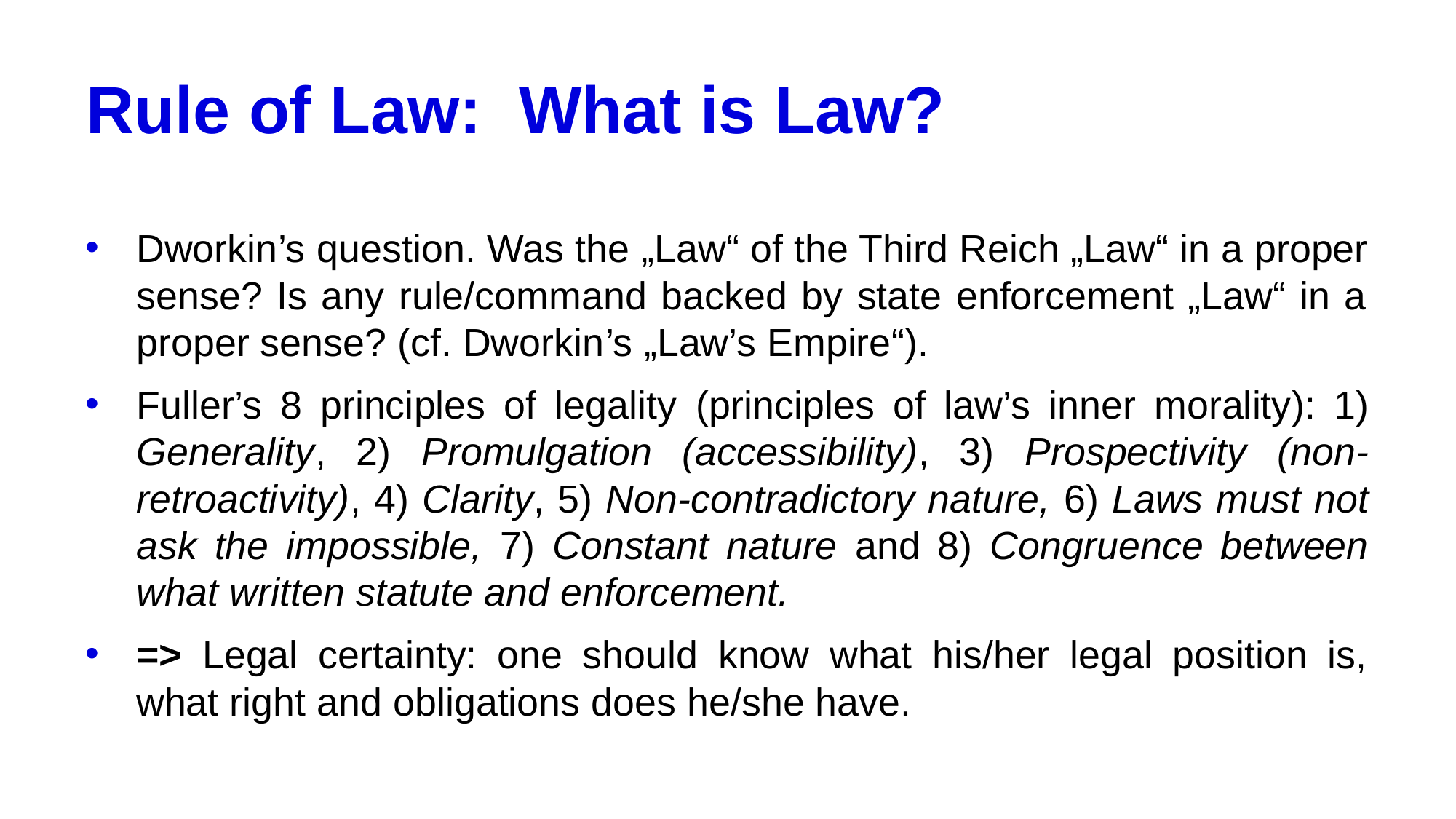

# Rule of Law:  What is Law?
Dworkin’s question. Was the „Law“ of the Third Reich „Law“ in a proper sense? Is any rule/command backed by state enforcement „Law“ in a proper sense? (cf. Dworkin’s „Law’s Empire“).
Fuller’s 8 principles of legality (principles of law’s inner morality): 1) Generality, 2) Promulgation (accessibility), 3) Prospectivity (non-retroactivity), 4) Clarity, 5) Non-contradictory nature, 6) Laws must not ask the impossible, 7) Constant nature and 8) Congruence between what written statute and enforcement.
=> Legal certainty: one should know what his/her legal position is, what right and obligations does he/she have.